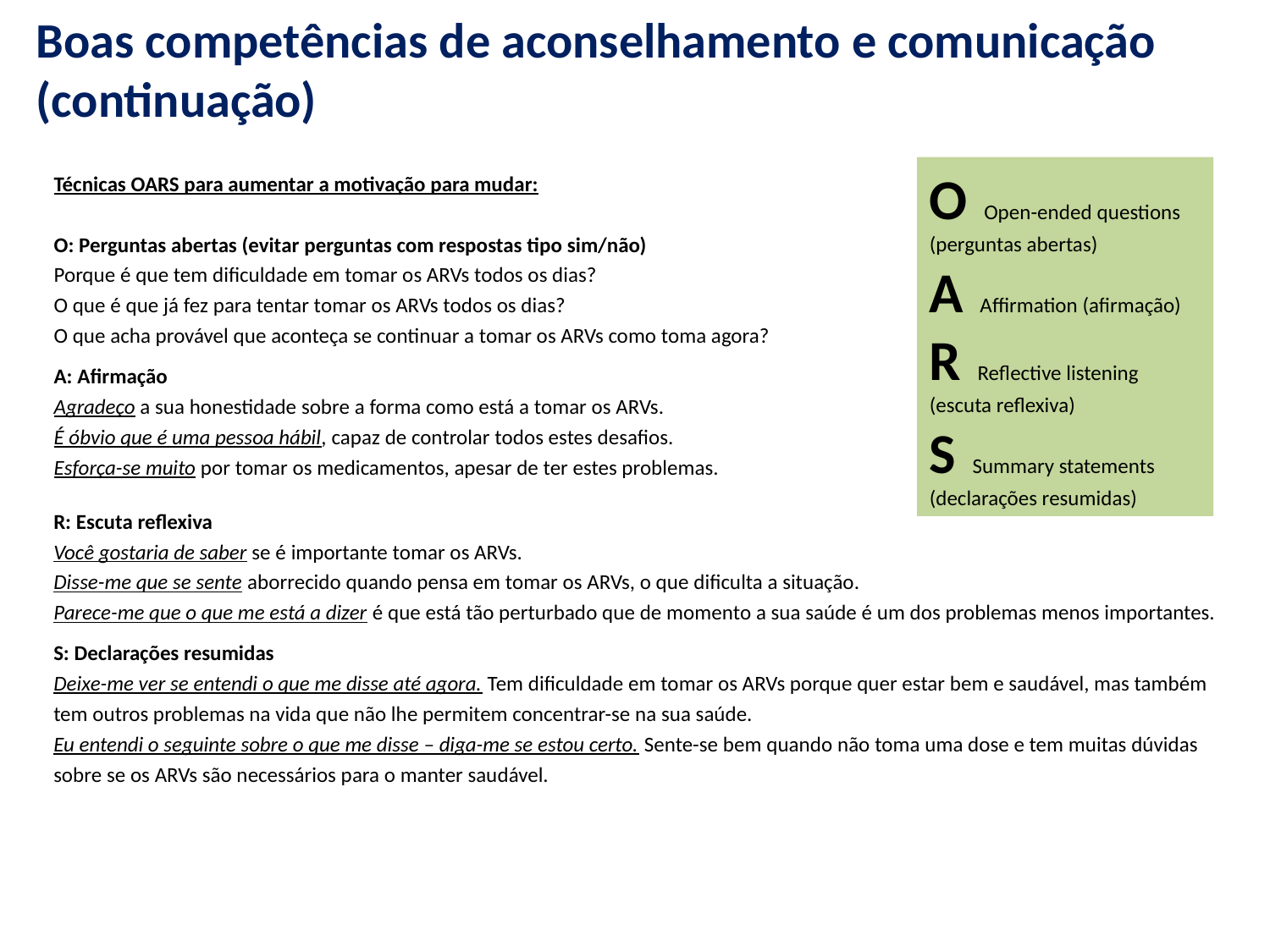

# Boas competências de aconselhamento e comunicação (continuação)

Técnicas OARS para aumentar a motivação para mudar:

O: Perguntas abertas (evitar perguntas com respostas tipo sim/não)
Porque é que tem dificuldade em tomar os ARVs todos os dias?
O que é que já fez para tentar tomar os ARVs todos os dias?
O que acha provável que aconteça se continuar a tomar os ARVs como toma agora?

A: Afirmação
Agradeço a sua honestidade sobre a forma como está a tomar os ARVs.
É óbvio que é uma pessoa hábil, capaz de controlar todos estes desafios.
Esforça-se muito por tomar os medicamentos, apesar de ter estes problemas.
O  Open-ended questions (perguntas abertas)
A  Affirmation (afirmação)
R  Reflective listening (escuta reflexiva)
S  Summary statements (declarações resumidas)
R: Escuta reflexiva
Você gostaria de saber se é importante tomar os ARVs.
Disse-me que se sente aborrecido quando pensa em tomar os ARVs, o que dificulta a situação.
Parece-me que o que me está a dizer é que está tão perturbado que de momento a sua saúde é um dos problemas menos importantes.

S: Declarações resumidas
Deixe-me ver se entendi o que me disse até agora. Tem dificuldade em tomar os ARVs porque quer estar bem e saudável, mas também tem outros problemas na vida que não lhe permitem concentrar-se na sua saúde.
Eu entendi o seguinte sobre o que me disse – diga-me se estou certo. Sente-se bem quando não toma uma dose e tem muitas dúvidas sobre se os ARVs são necessários para o manter saudável.